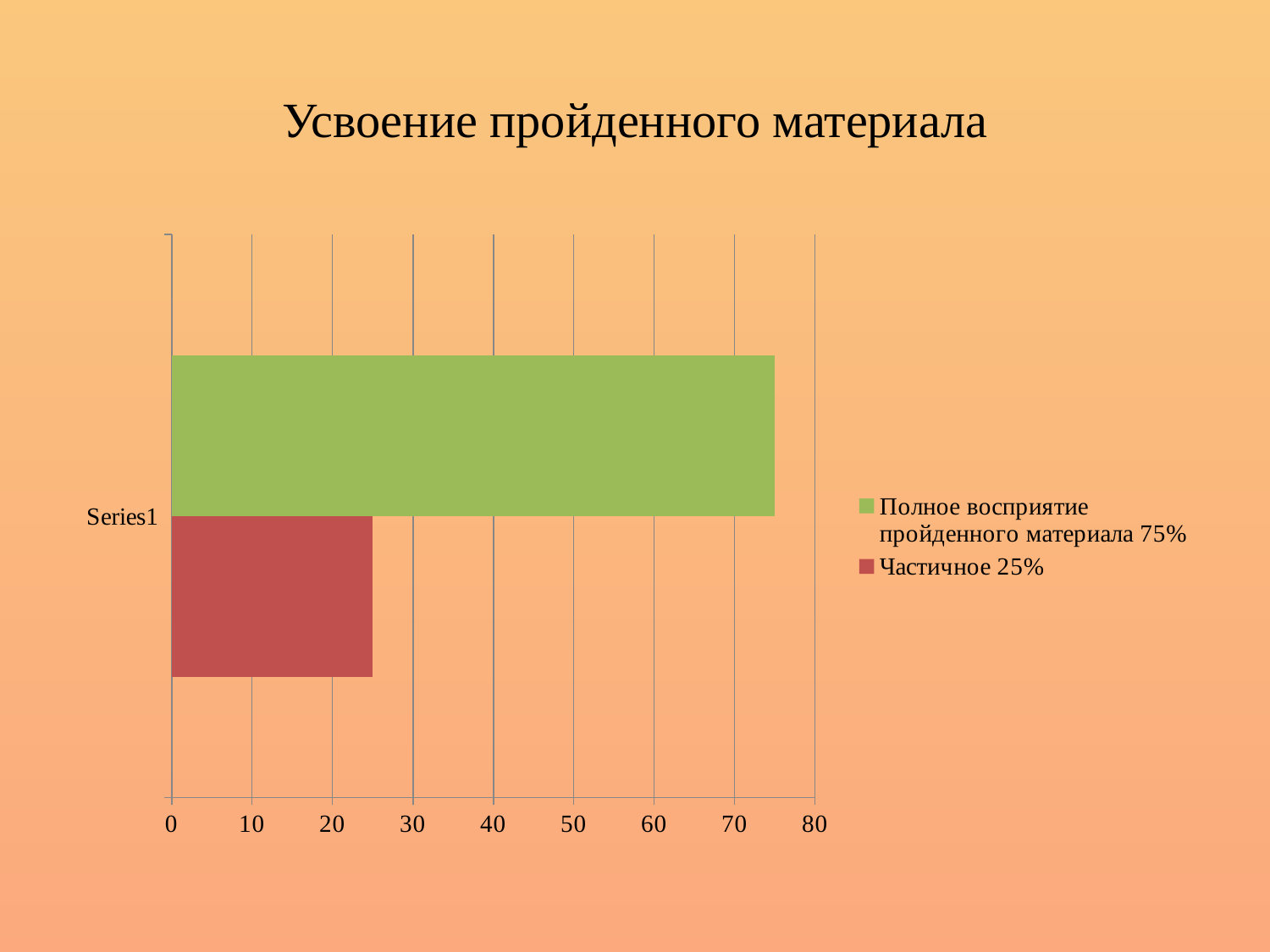

# Усвоение пройденного материала

### Chart

| Category | Частичное 25% | Полное восприятие пройденного материала 75% |
|---|---|---|
|  | 25.0 | 75.0 |